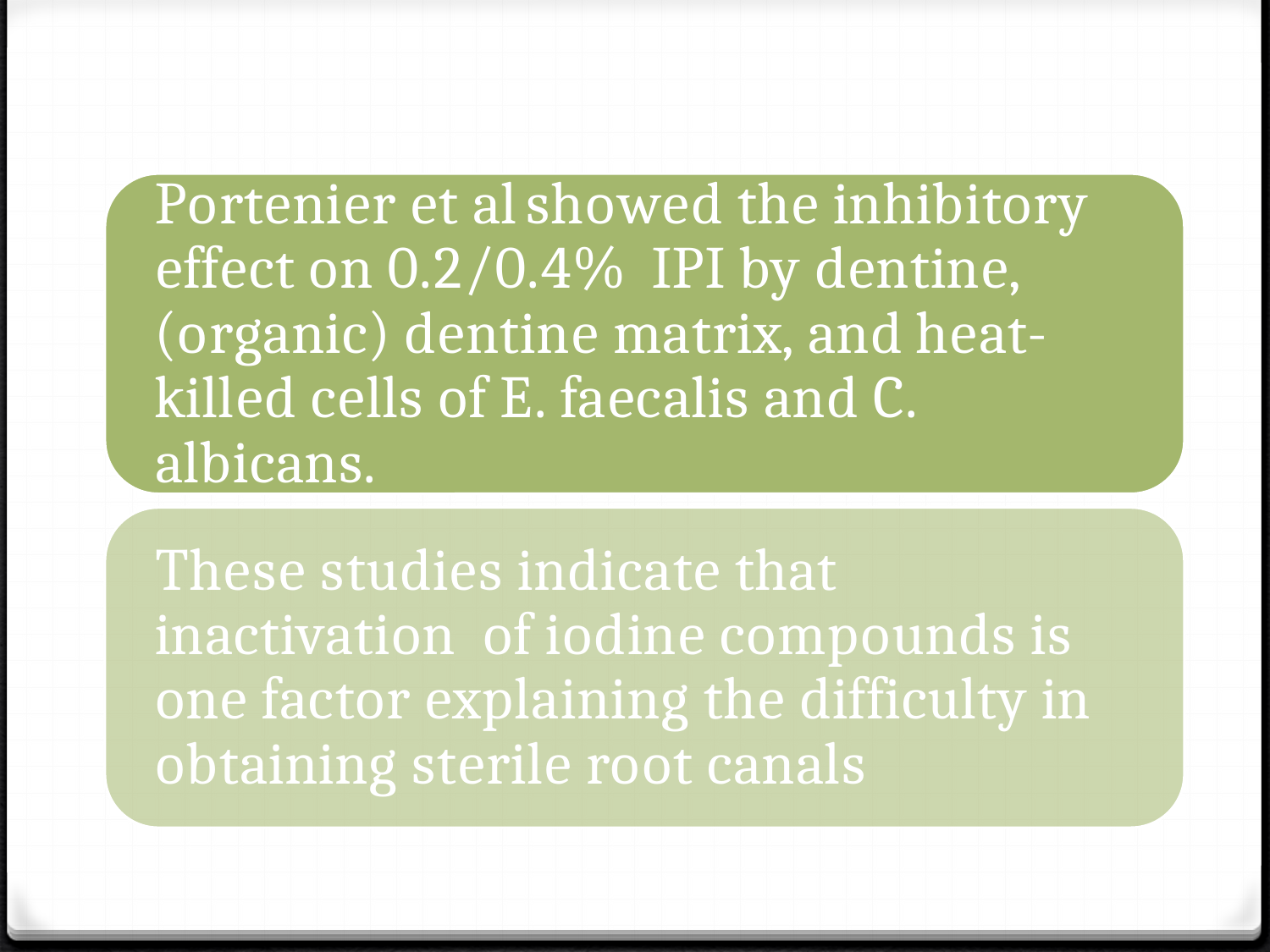

Portenier et al showed the inhibitory effect on 0.2/0.4%  IPI by dentine, (organic) dentine matrix, and heat-killed cells of E. faecalis and C. albicans.
These studies indicate that inactivation  of iodine compounds is one factor explaining the difficulty in obtaining sterile root canals